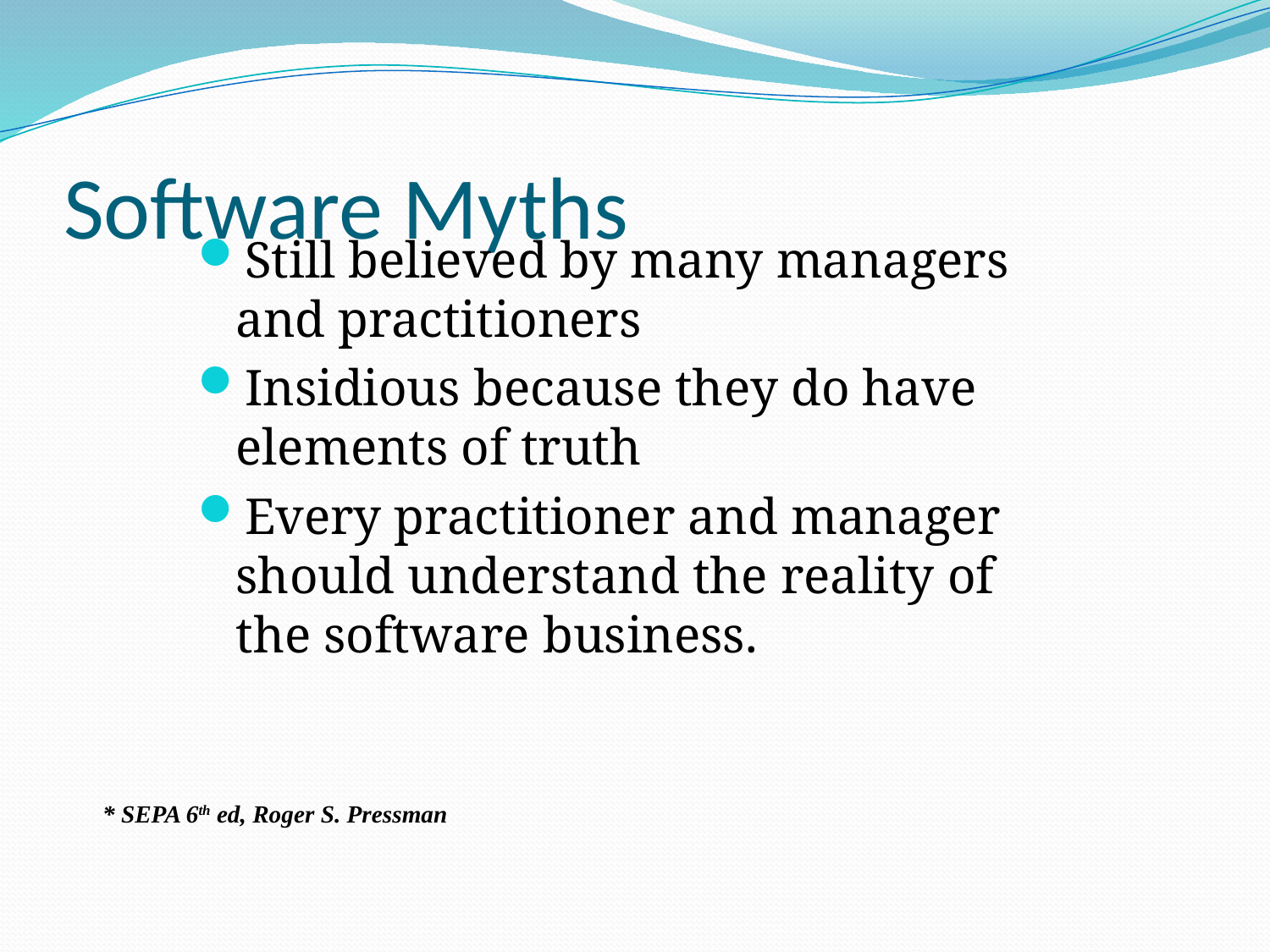

# Software Myths
Still believed by many managers and practitioners
Insidious because they do have elements of truth
Every practitioner and manager should understand the reality of the software business.
* SEPA 6th ed, Roger S. Pressman